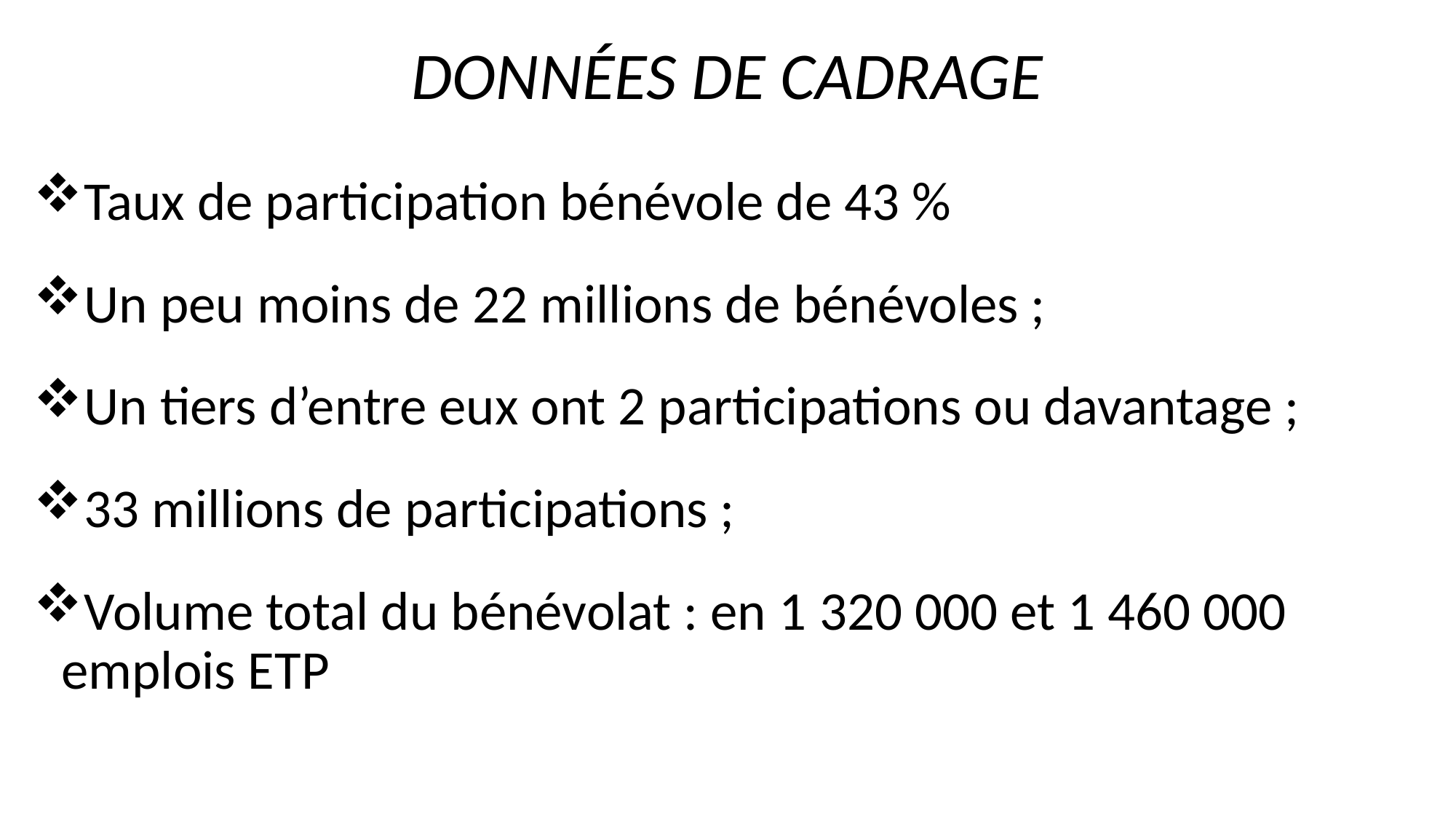

# DONNÉES DE CADRAGE
Taux de participation bénévole de 43 %

Un peu moins de 22 millions de bénévoles ;

Un tiers d’entre eux ont 2 participations ou davantage ;

33 millions de participations ;

Volume total du bénévolat : en 1 320 000 et 1 460 000 emplois ETP